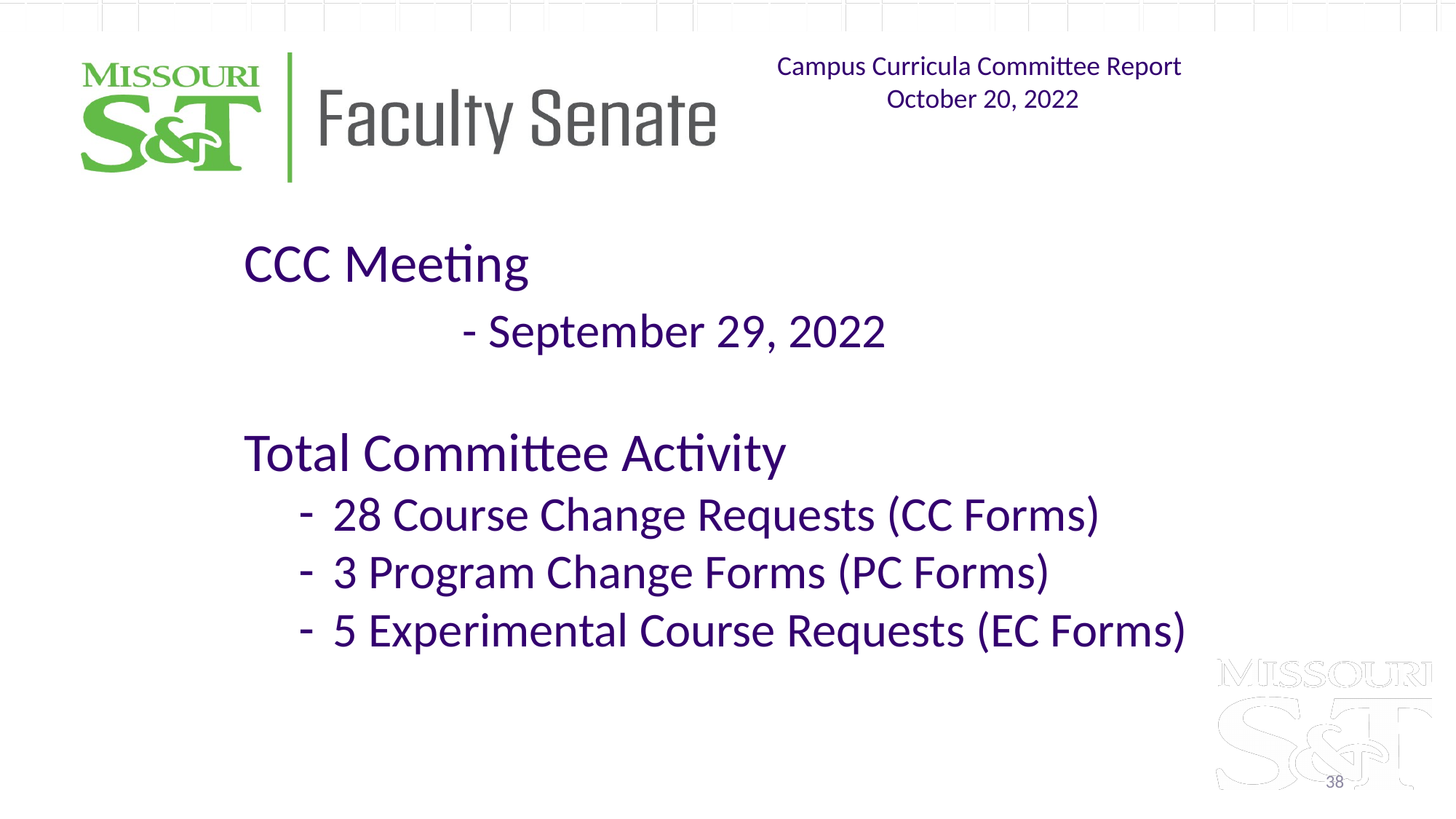

Campus Curricula Committee Report
October 20, 2022
CCC Meeting
		- September 29, 2022

Total Committee Activity
28 Course Change Requests (CC Forms)
3 Program Change Forms (PC Forms)
5 Experimental Course Requests (EC Forms)
38